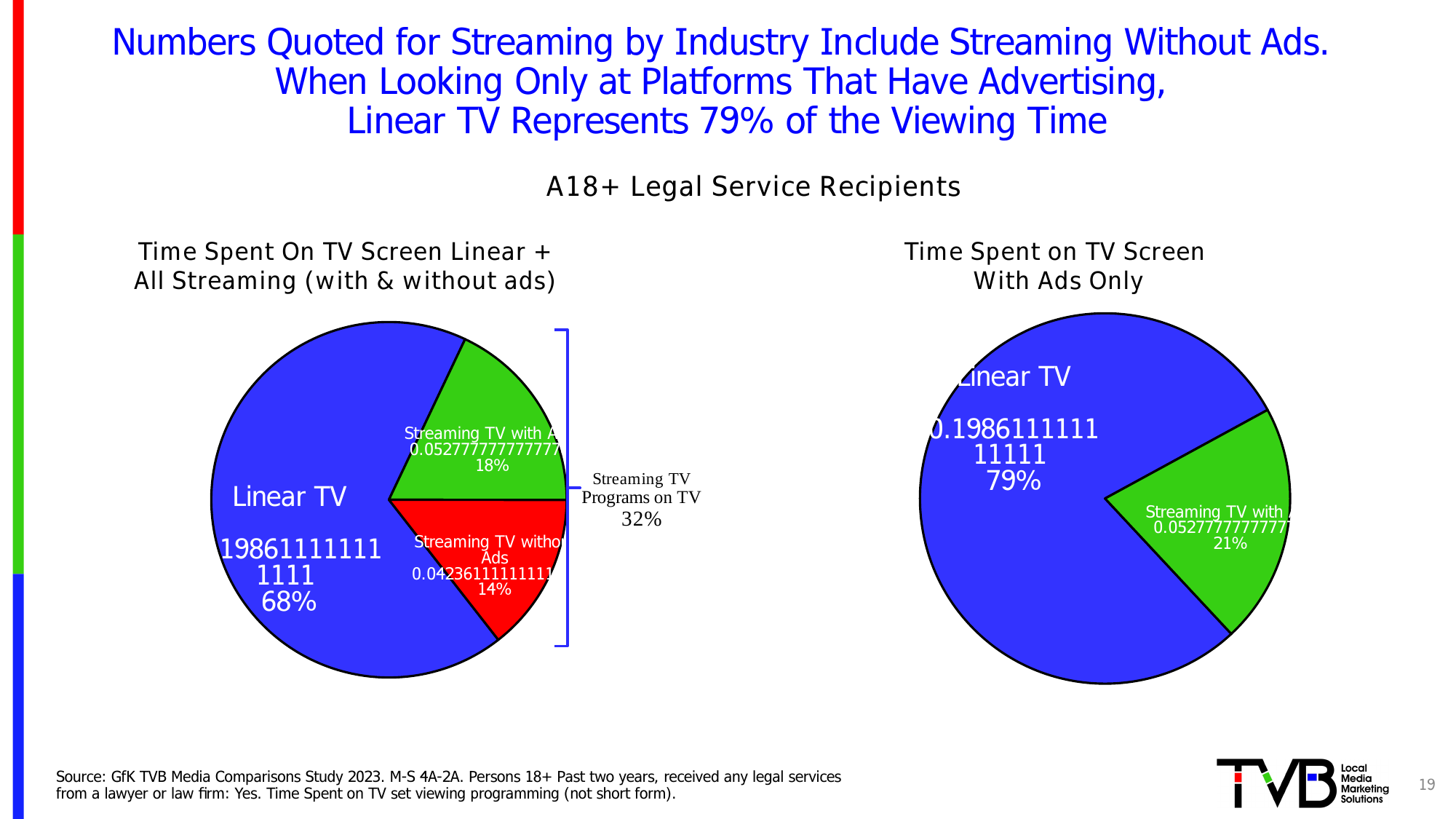

# Numbers Quoted for Streaming by Industry Include Streaming Without Ads. When Looking Only at Platforms That Have Advertising, Linear TV Represents 79% of the Viewing Time
A18+ Legal Service Recipients
Time Spent On TV Screen Linear +
All Streaming (with & without ads)
Time Spent on TV Screen
 With Ads Only

### Chart

| Category | Time |
|---|---|
| Linear TV | 0.1986111111111111 |
| Streaming TV with Ads | 0.05277777777777778 |
| Streaming TV without Ads | 0.042361111111111106 |

### Chart

| Category | Time |
|---|---|
| Linear TV | 0.1986111111111111 |
| Streaming TV with Ads | 0.05277777777777778 |
19
Source: GfK TVB Media Comparisons Study 2023. M-S 4A-2A. Persons 18+ Past two years, received any legal services from a lawyer or law firm: Yes. Time Spent on TV set viewing programming (not short form).